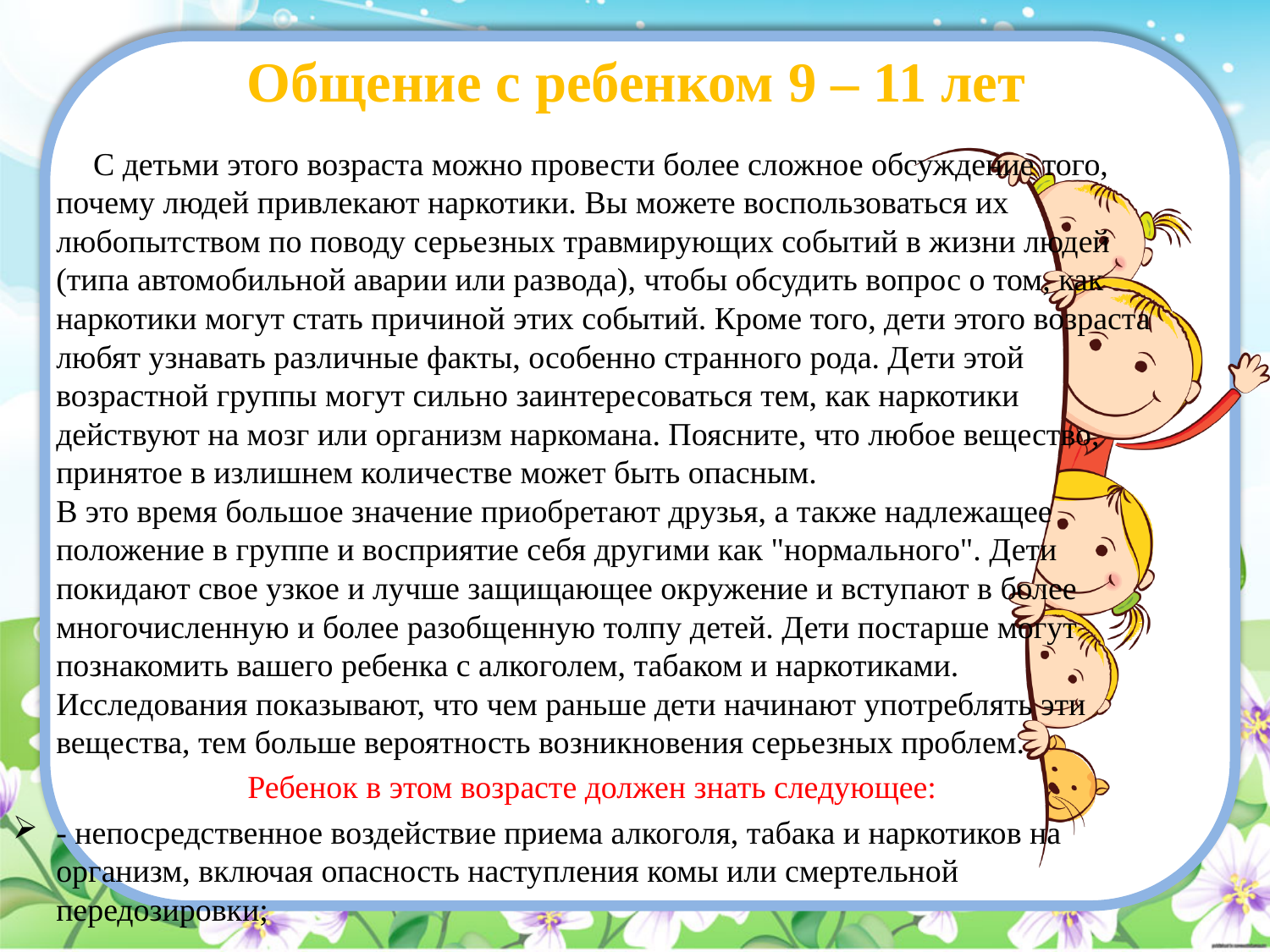

# Общение с ребенком 9 – 11 лет
          С детьми этого возраста можно провести более сложное обсуждение того, почему людей привлекают наркотики. Вы можете воспользоваться их любопытством по поводу серьезных травмирующих событий в жизни людей (типа автомобильной аварии или развода), чтобы обсудить вопрос о том, как наркотики могут стать причиной этих событий. Кроме того, дети этого возраста любят узнавать различные факты, особенно странного рода. Дети этой возрастной группы могут сильно заинтересоваться тем, как наркотики действуют на мозг или организм наркомана. Поясните, что любое вещество, принятое в излишнем количестве может быть опасным.
В это время большое значение приобретают друзья, а также надлежащее положение в группе и восприятие себя другими как "нормального". Дети покидают свое узкое и лучше защищающее окружение и вступают в более многочисленную и более разобщенную толпу детей. Дети постарше могут познакомить вашего ребенка с алкоголем, табаком и наркотиками. Исследования показывают, что чем раньше дети начинают употреблять эти вещества, тем больше вероятность возникновения серьезных проблем.
  Ребенок в этом возрасте должен знать следующее:
- непосредственное воздействие приема алкоголя, табака и наркотиков на организм, включая опасность наступления комы или смертельной передозировки;